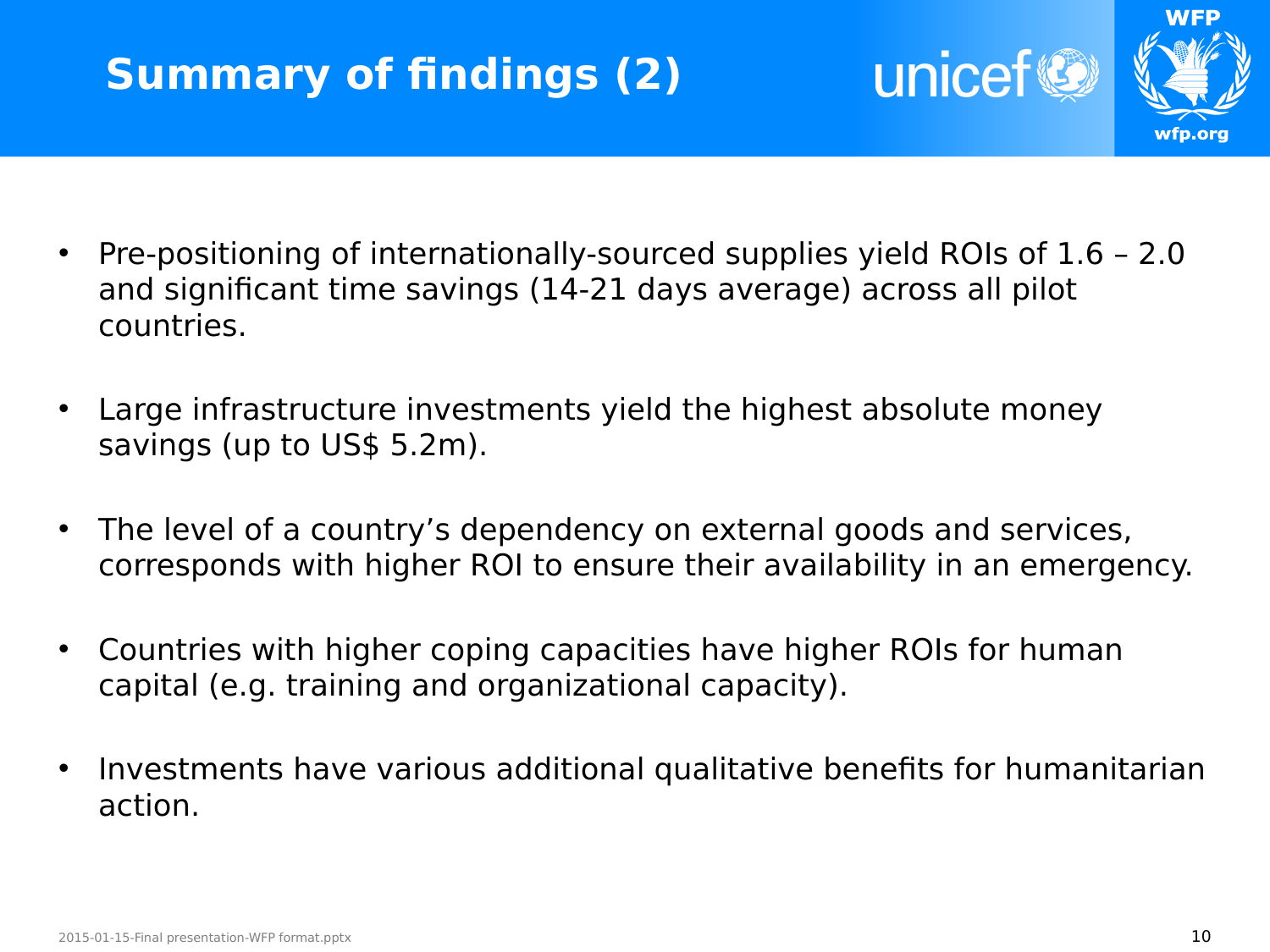

# Summary of findings (2)
Pre-positioning of internationally-sourced supplies yield ROIs of 1.6 – 2.0 and significant time savings (14-21 days average) across all pilot countries.

Large infrastructure investments yield the highest absolute money savings (up to US$ 5.2m).

The level of a country’s dependency on external goods and services, corresponds with higher ROI to ensure their availability in an emergency.

Countries with higher coping capacities have higher ROIs for human capital (e.g. training and organizational capacity).

Investments have various additional qualitative benefits for humanitarian action.